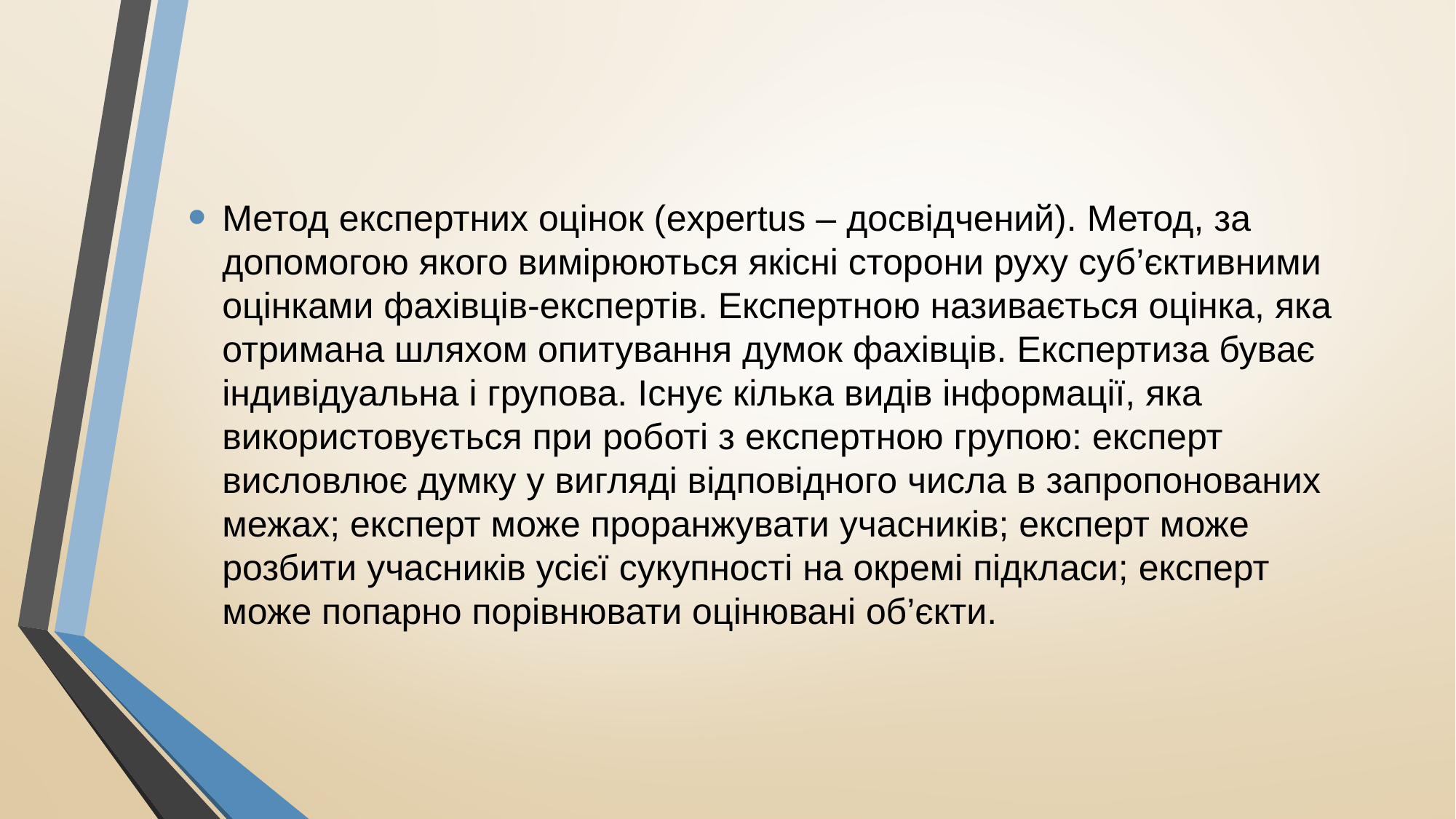

Метод експертних оцінок (expertus – досвідчений). Метод, за допомогою якого вимірюються якісні сторони руху суб’єктивними оцінками фахівців-експертів. Експертною називається оцінка, яка отримана шляхом опитування думок фахівців. Експертиза буває індивідуальна і групова. Існує кілька видів інформації, яка використовується при роботі з експертною групою: експерт висловлює думку у вигляді відповідного числа в запропонованих межах; експерт може проранжувати учасників; експерт може розбити учасників усієї сукупності на окремі підкласи; експерт може попарно порівнювати оцінювані об’єкти.